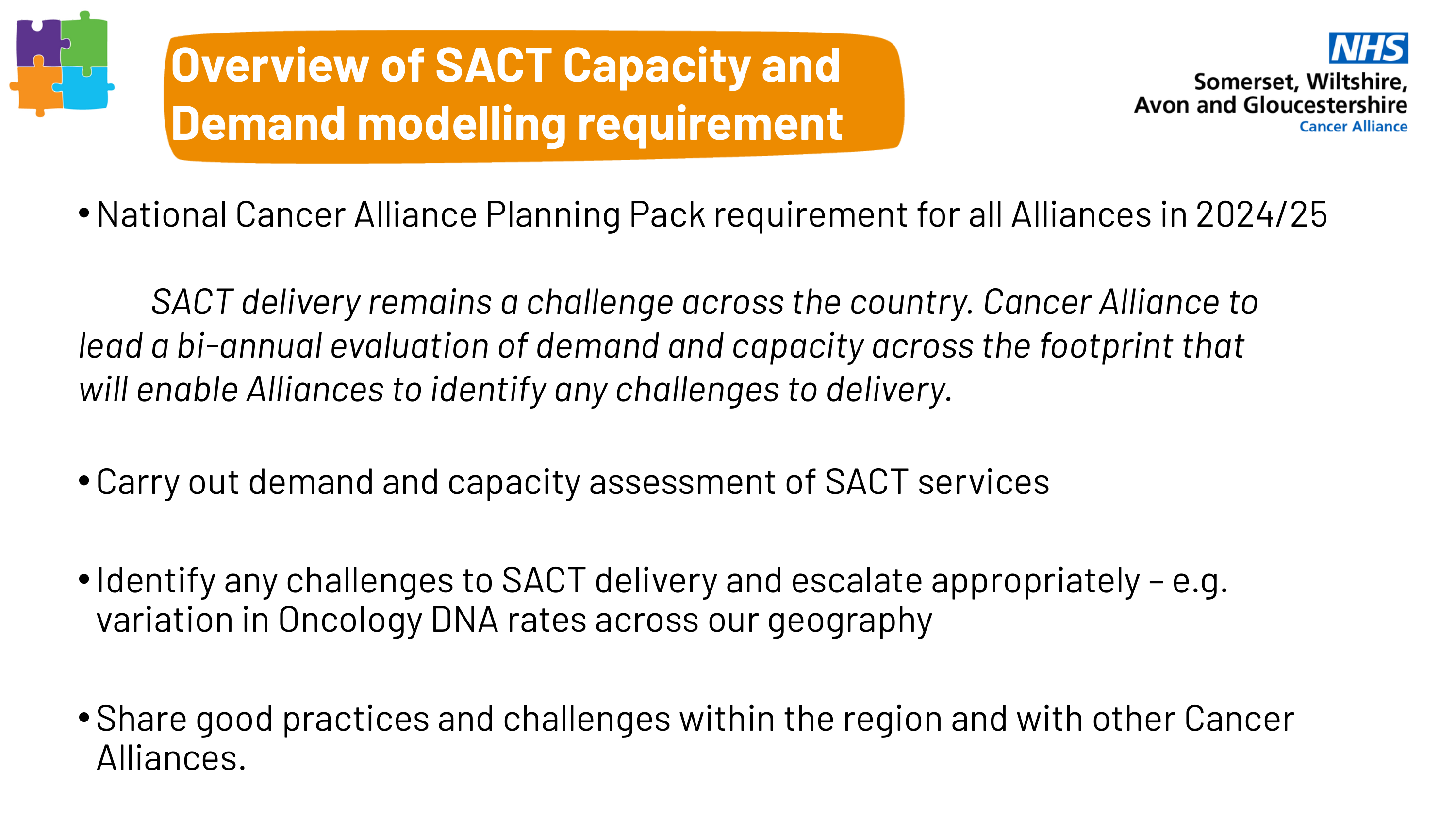

Overview of SACT Capacity and
Demand modelling requirement
National Cancer Alliance Planning Pack requirement for all Alliances in 2024/25

	SACT delivery remains a challenge across the country. Cancer Alliance to 	lead a bi-annual evaluation of demand and capacity across the footprint that 	will enable Alliances to identify any challenges to delivery.

Carry out demand and capacity assessment of SACT services

Identify any challenges to SACT delivery and escalate appropriately – e.g. variation in Oncology DNA rates across our geography

Share good practices and challenges within the region and with other Cancer Alliances.